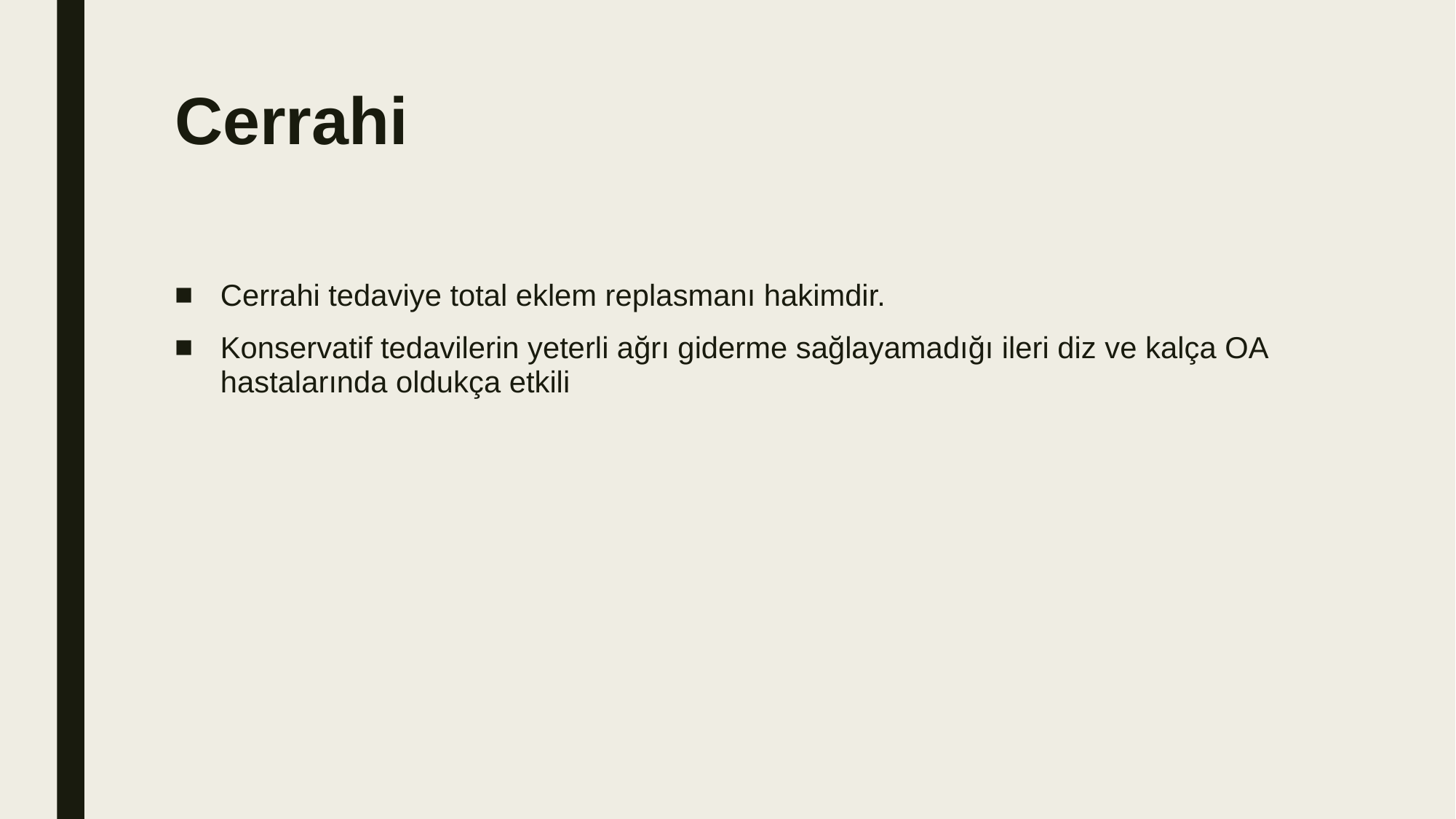

# Cerrahi
Cerrahi tedaviye total eklem replasmanı hakimdir.
Konservatif tedavilerin yeterli ağrı giderme sağlayamadığı ileri diz ve kalça OA hastalarında oldukça etkili